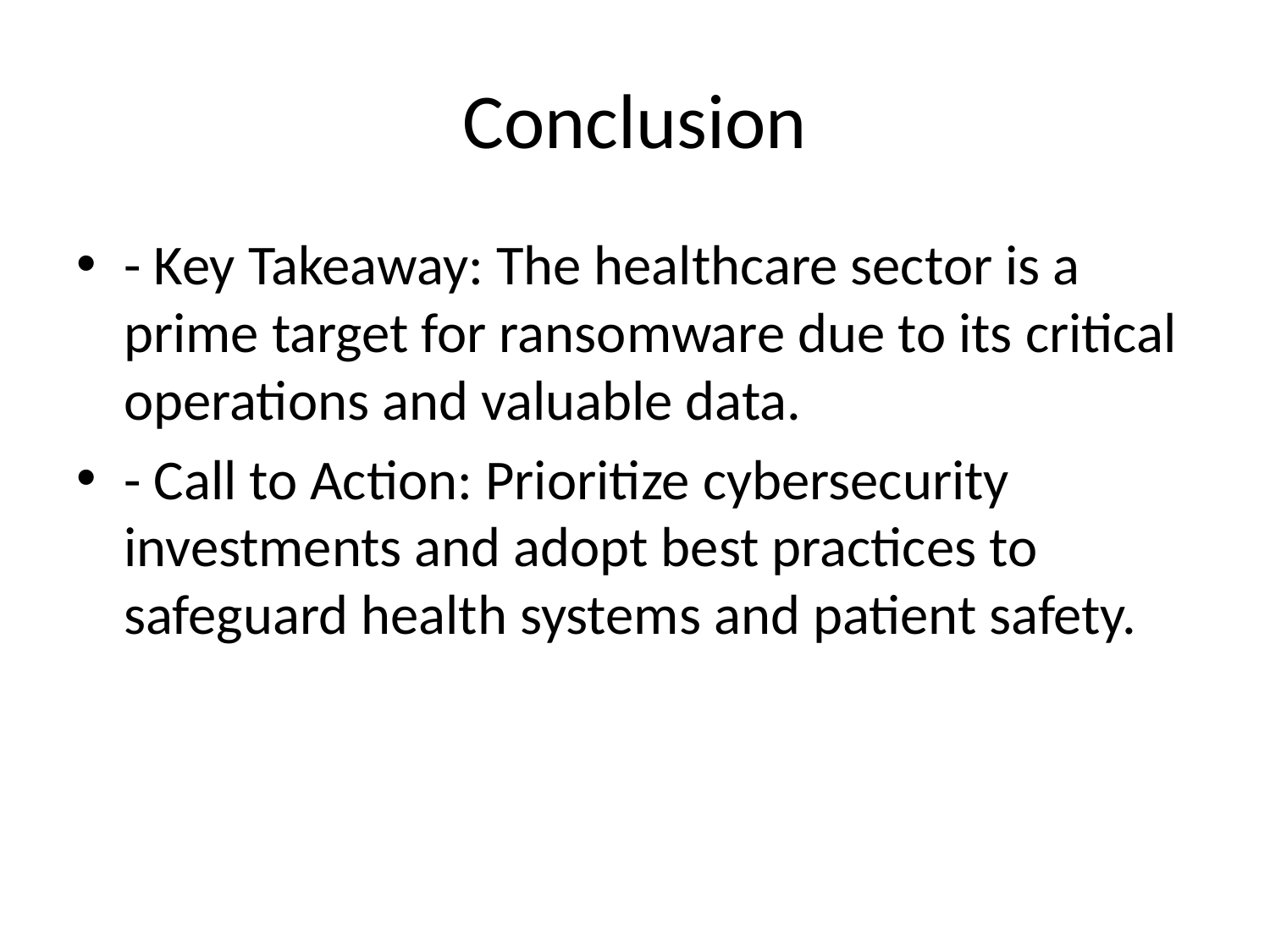

# Conclusion
- Key Takeaway: The healthcare sector is a prime target for ransomware due to its critical operations and valuable data.
- Call to Action: Prioritize cybersecurity investments and adopt best practices to safeguard health systems and patient safety.